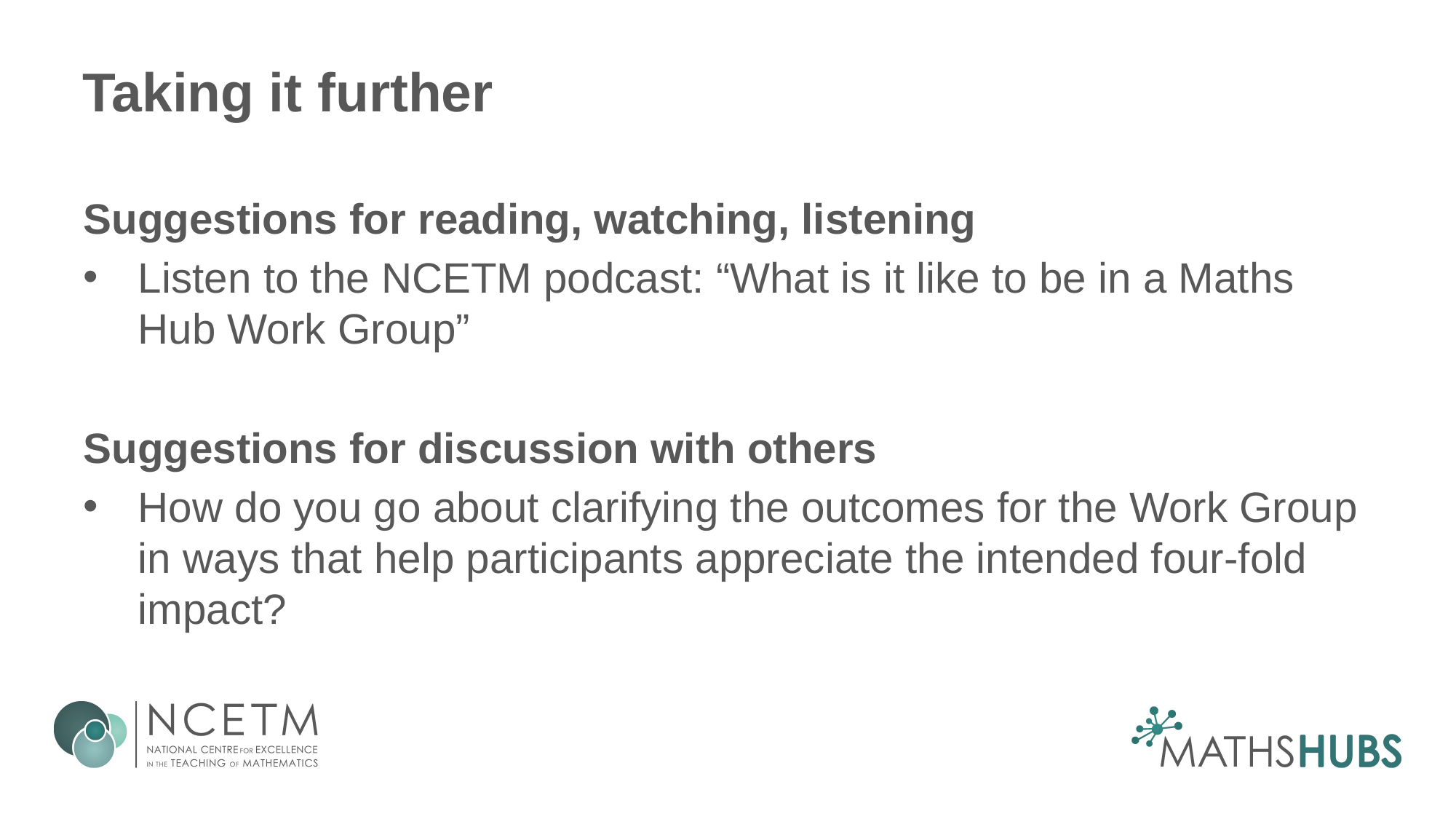

# Taking it further
Suggestions for reading, watching, listening
Listen to the NCETM podcast: “What is it like to be in a Maths Hub Work Group”

Suggestions for discussion with others
How do you go about clarifying the outcomes for the Work Group in ways that help participants appreciate the intended four-fold impact?